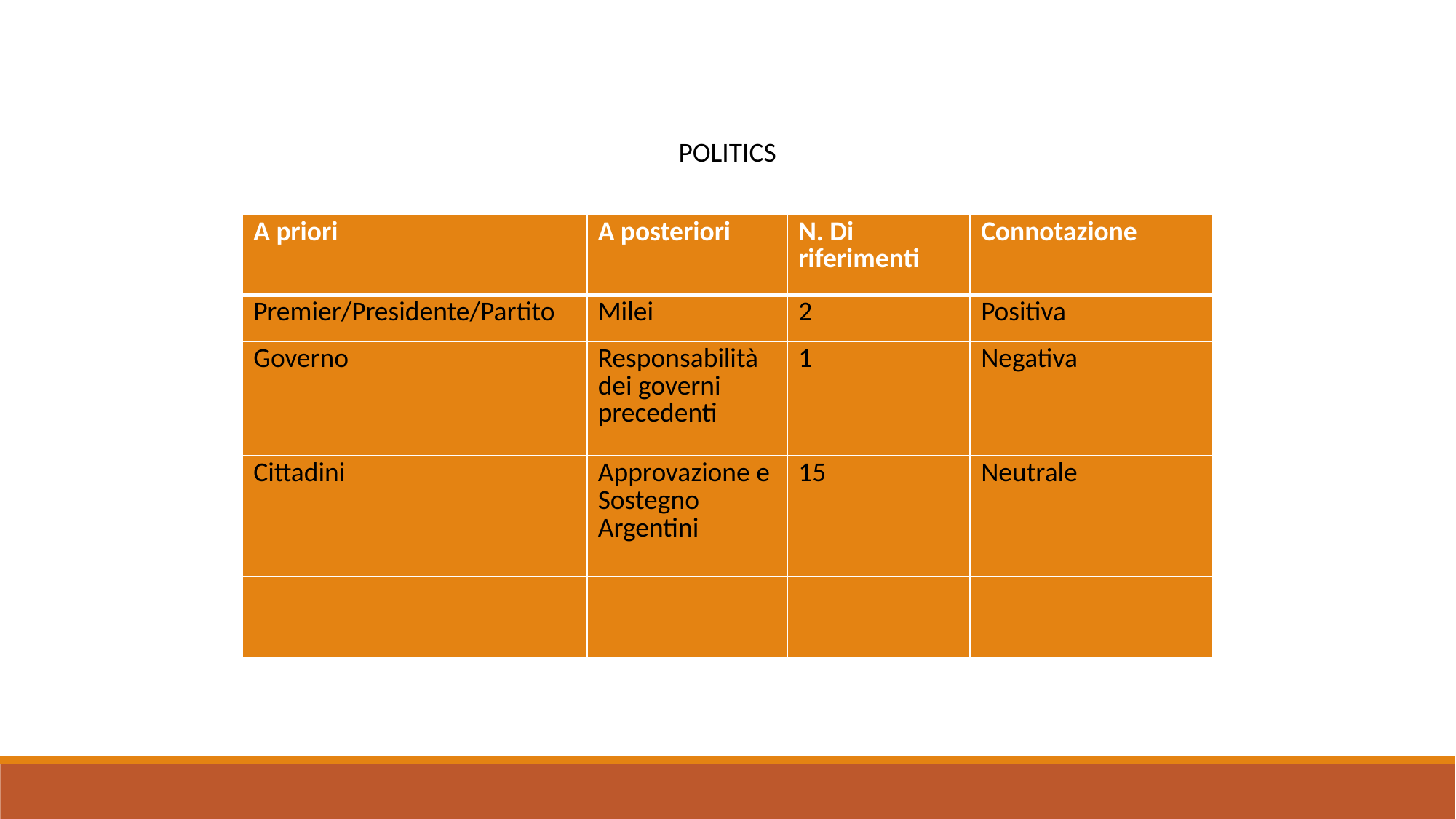

POLITICS
| A priori | A posteriori | N. Di riferimenti | Connotazione |
| --- | --- | --- | --- |
| Premier/Presidente/Partito | Milei | 2 | Positiva |
| Governo | Responsabilità dei governi precedenti | 1 | Negativa |
| Cittadini | Approvazione e Sostegno Argentini | 15 | Neutrale |
|  |  |  |  |